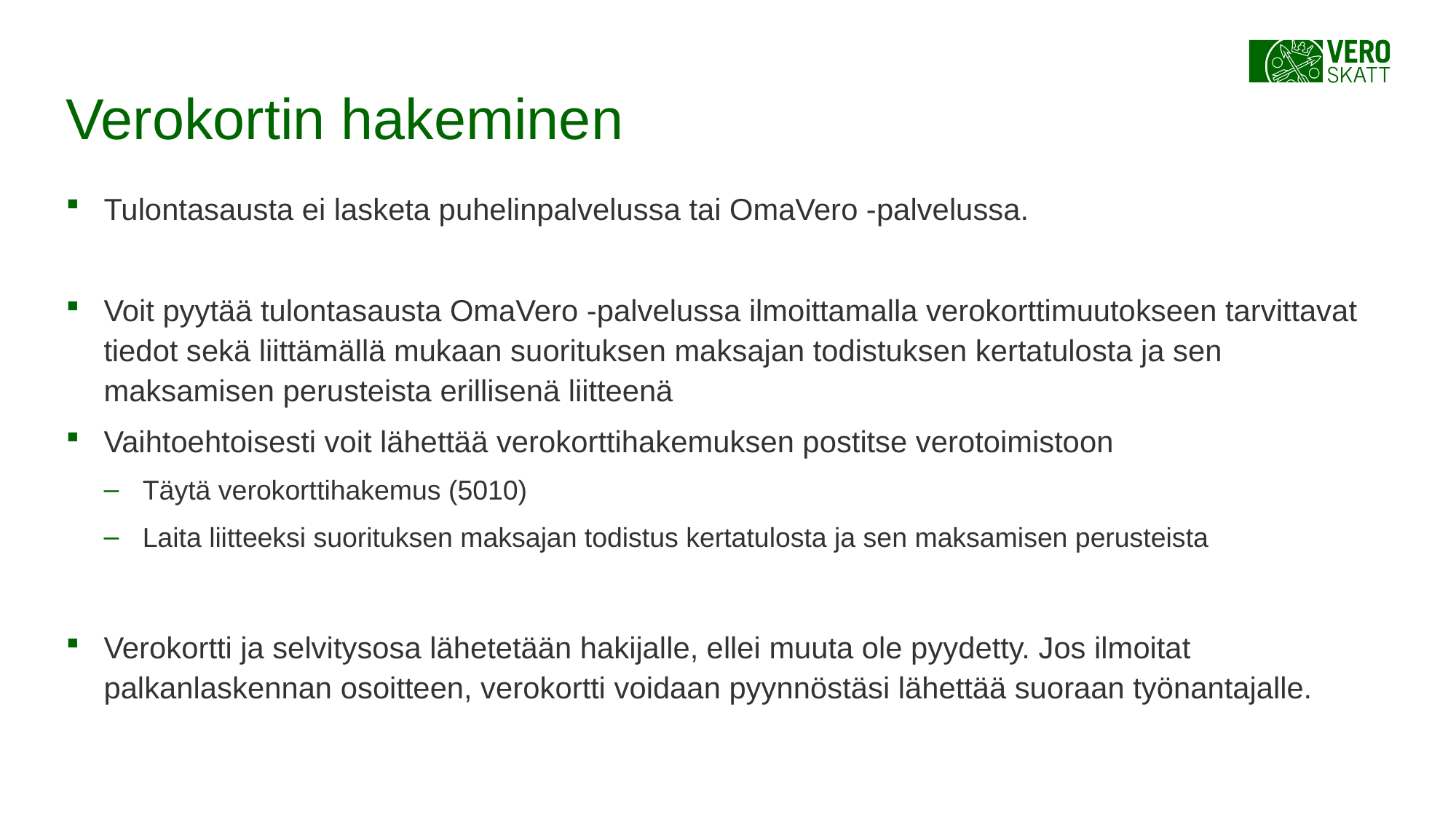

# Verokortin hakeminen
Tulontasausta ei lasketa puhelinpalvelussa tai OmaVero -palvelussa.

Voit pyytää tulontasausta OmaVero -palvelussa ilmoittamalla verokorttimuutokseen tarvittavat tiedot sekä liittämällä mukaan suorituksen maksajan todistuksen kertatulosta ja sen maksamisen perusteista erillisenä liitteenä
Vaihtoehtoisesti voit lähettää verokorttihakemuksen postitse verotoimistoon
Täytä verokorttihakemus (5010)
Laita liitteeksi suorituksen maksajan todistus kertatulosta ja sen maksamisen perusteista

Verokortti ja selvitysosa lähetetään hakijalle, ellei muuta ole pyydetty. Jos ilmoitat palkanlaskennan osoitteen, verokortti voidaan pyynnöstäsi lähettää suoraan työnantajalle.